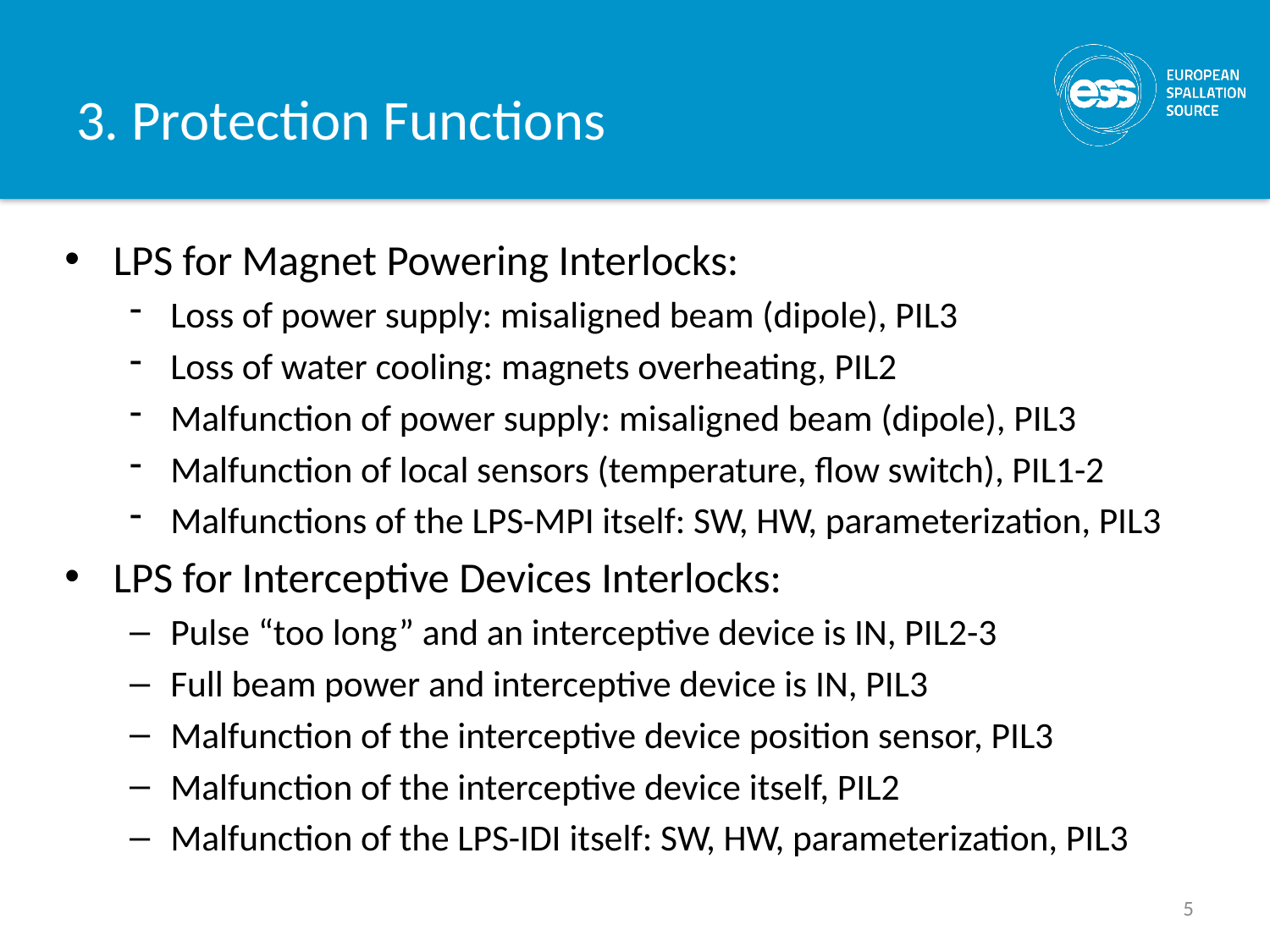

# 3. Protection Functions
LPS for Magnet Powering Interlocks:
Loss of power supply: misaligned beam (dipole), PIL3
Loss of water cooling: magnets overheating, PIL2
Malfunction of power supply: misaligned beam (dipole), PIL3
Malfunction of local sensors (temperature, flow switch), PIL1-2
Malfunctions of the LPS-MPI itself: SW, HW, parameterization, PIL3
LPS for Interceptive Devices Interlocks:
Pulse “too long” and an interceptive device is IN, PIL2-3
Full beam power and interceptive device is IN, PIL3
Malfunction of the interceptive device position sensor, PIL3
Malfunction of the interceptive device itself, PIL2
Malfunction of the LPS-IDI itself: SW, HW, parameterization, PIL3
5